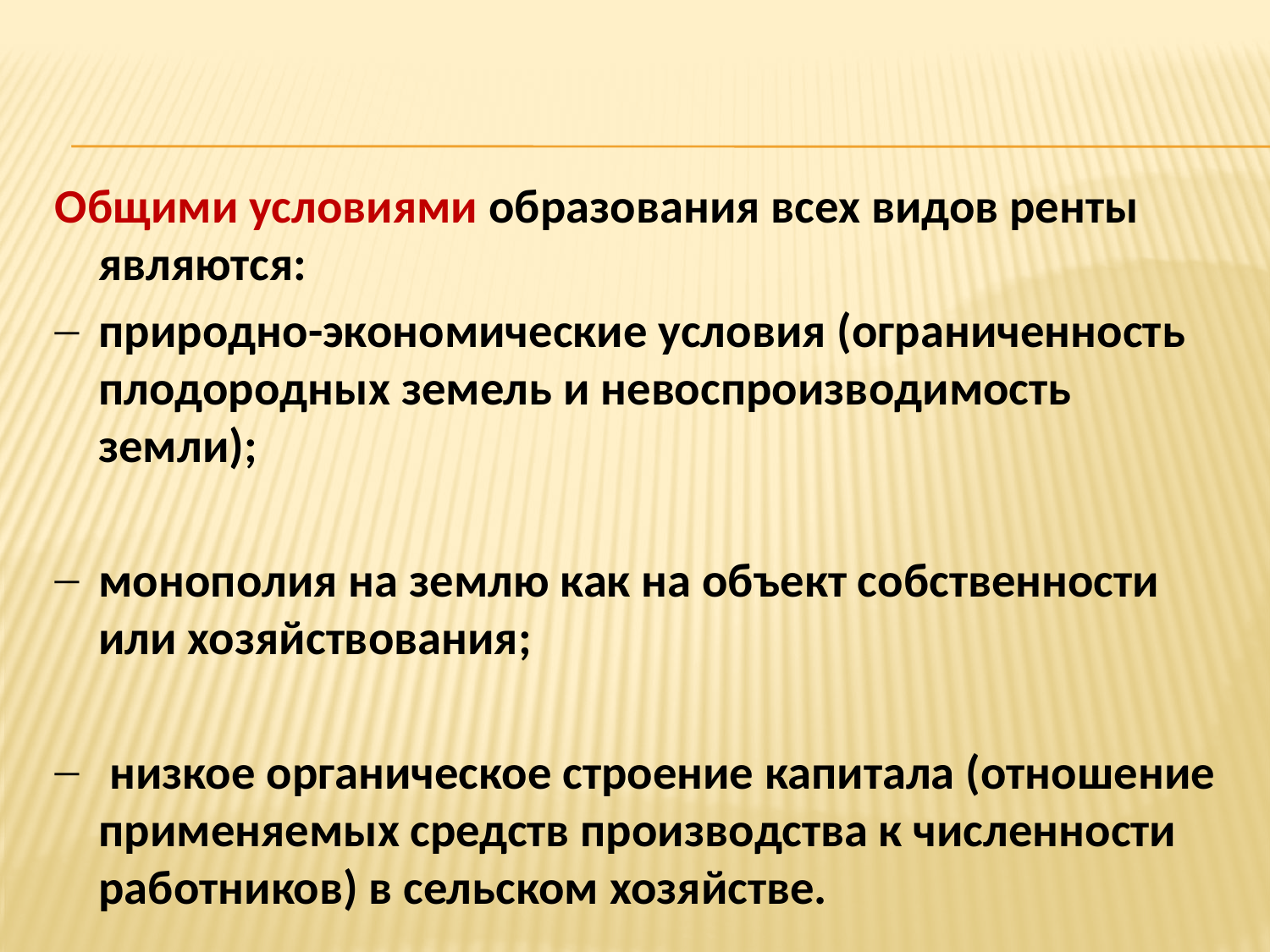

Общими условиями образования всех видов ренты являются:
природно-экономические условия (ограниченность плодородных земель и невоспроизводимость земли);

монополия на землю как на объект собственности или хозяйствования;

 низкое органическое строение капитала (отношение применяемых средств производства к численности работников) в сельском хозяйстве.